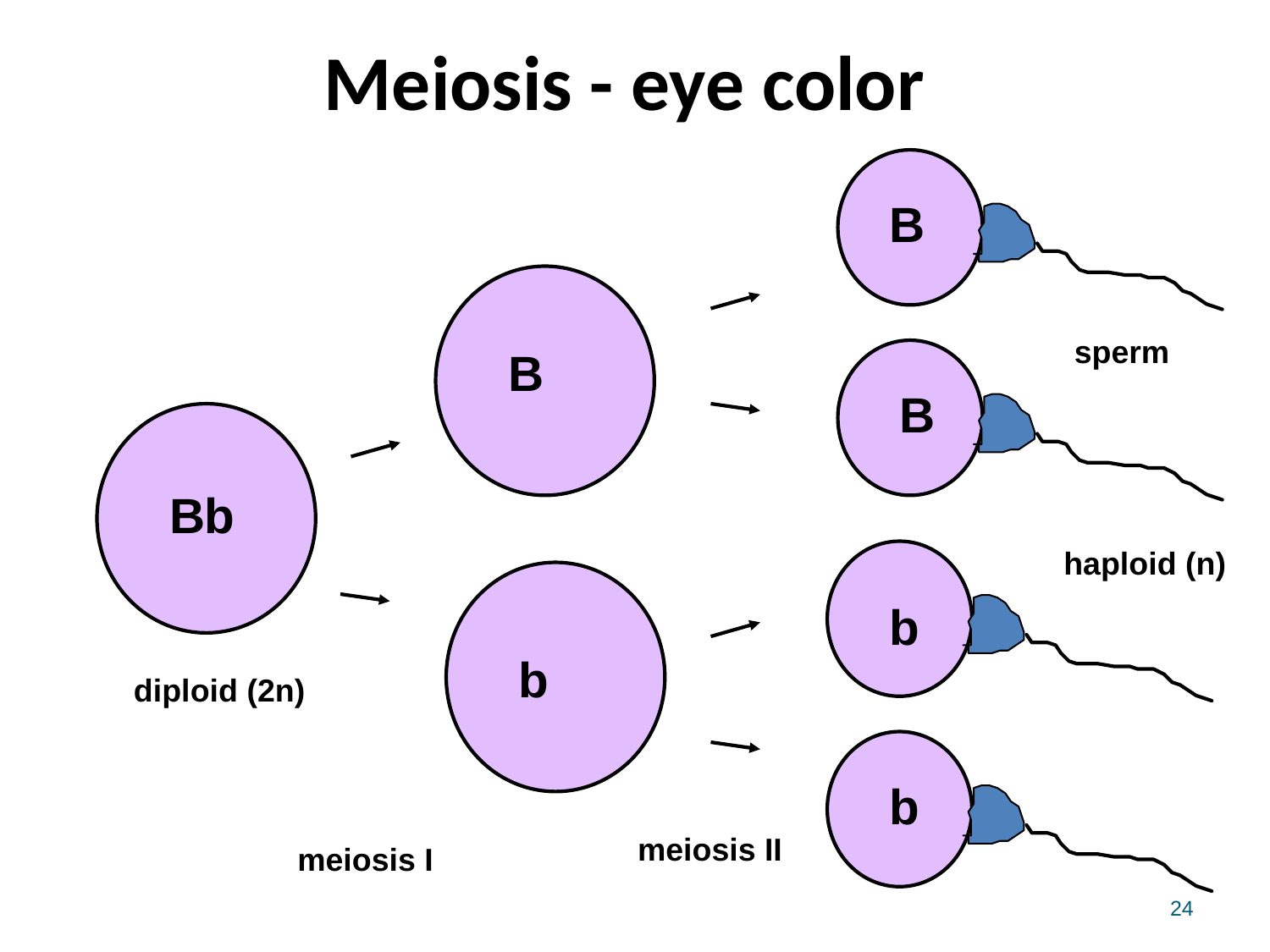

# Meiosis - eye color

B

sperm

B

haploid (n)

b

b

meiosis II

B

b
meiosis I

Bb
diploid (2n)
24